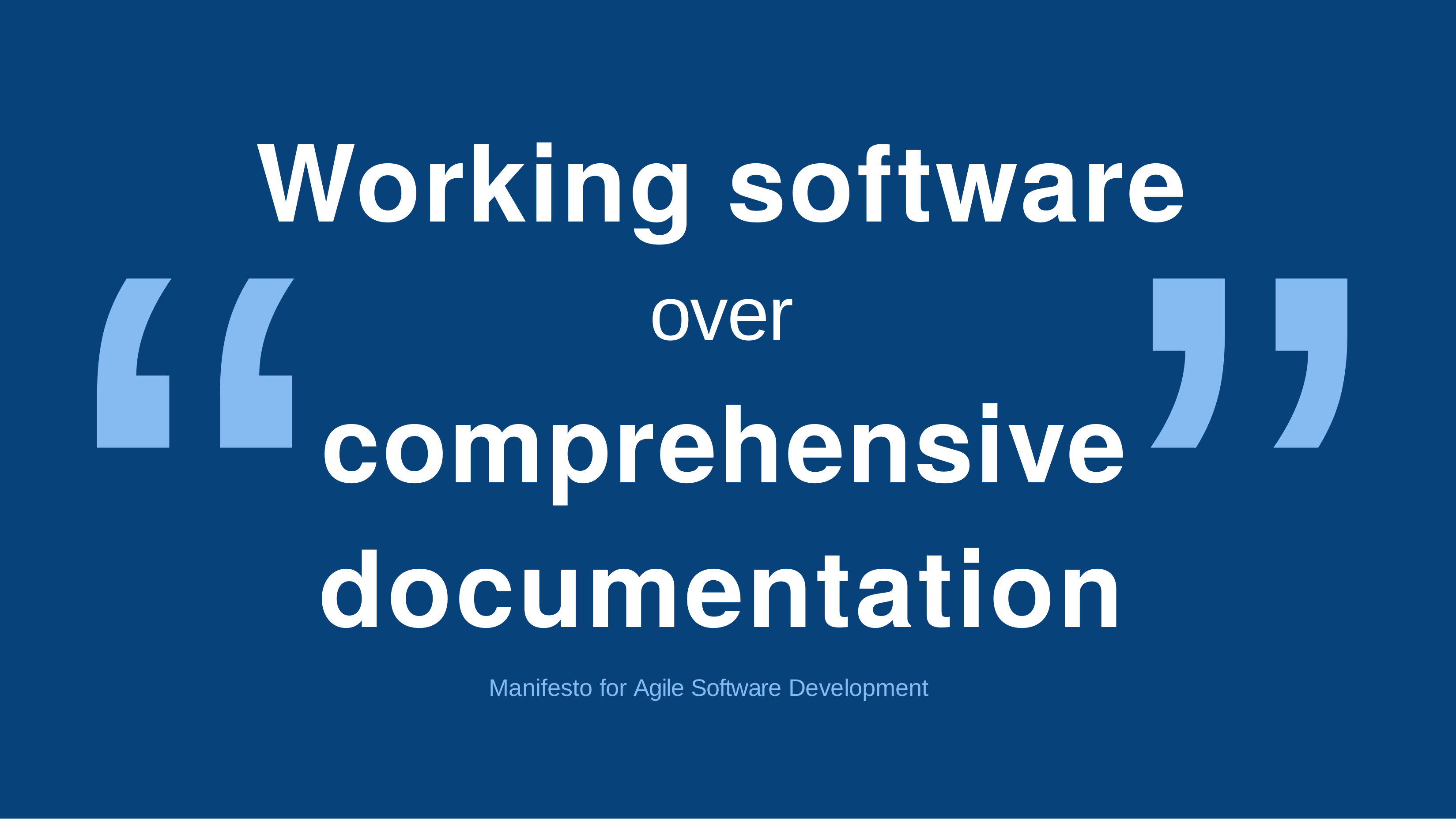

“	”
# Working software
over
comprehensive
documentation
Manifesto for Agile Software Development